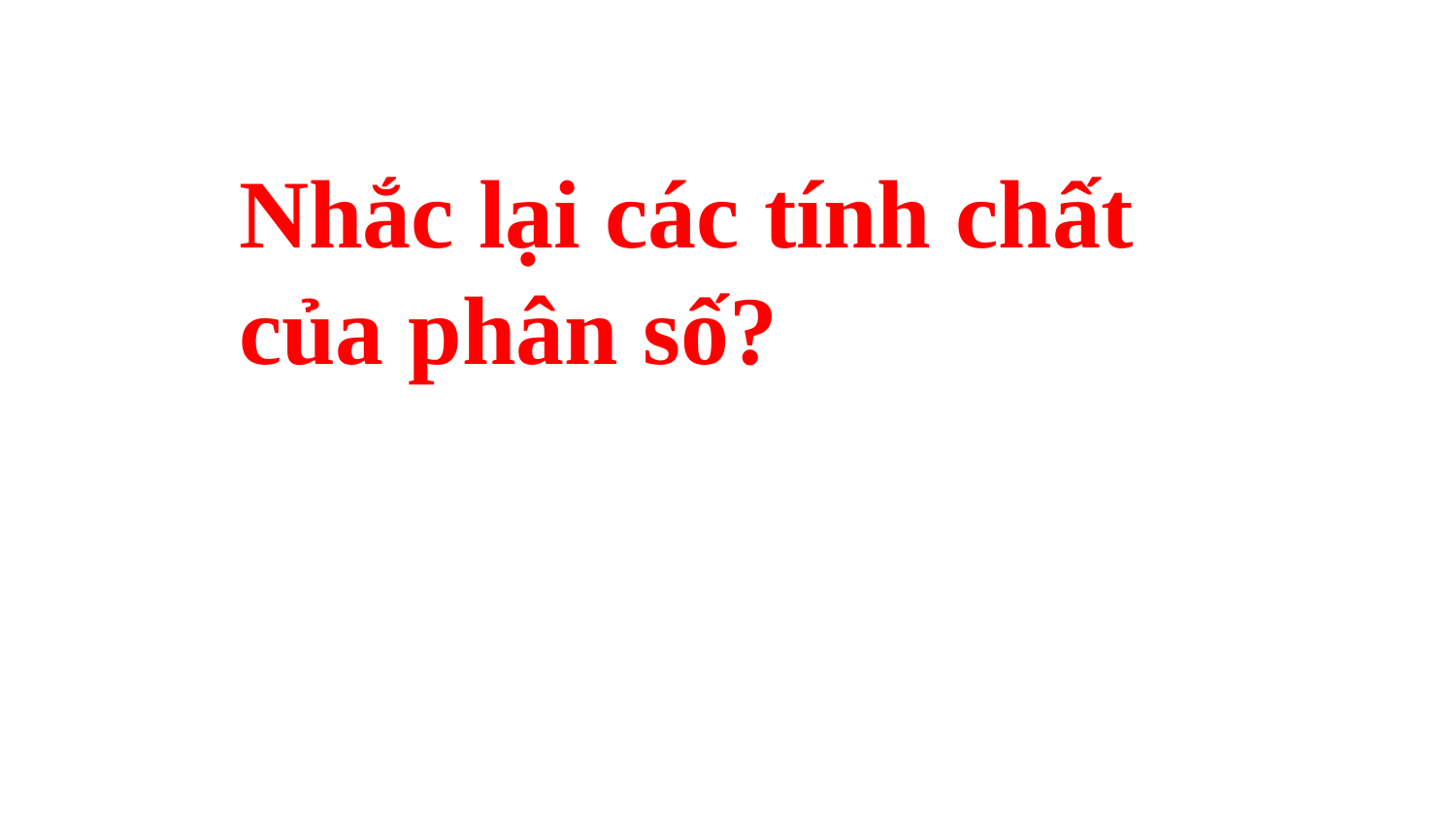

Nhắc lại các tính chất của phân số?